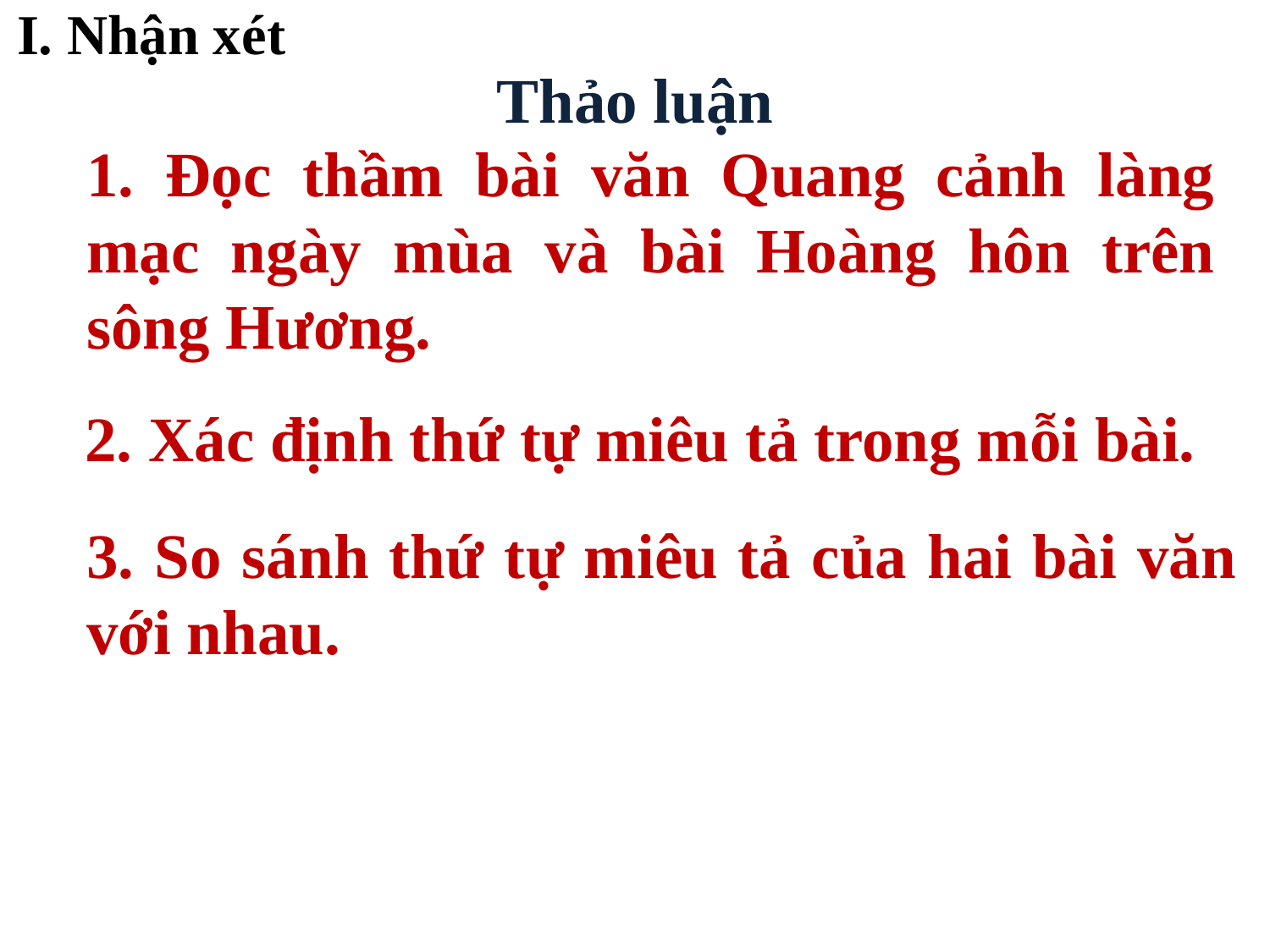

I. Nhận xét
Thảo luận
1. Đọc thầm bài văn Quang cảnh làng mạc ngày mùa và bài Hoàng hôn trên sông Hương.
2. Xác định thứ tự miêu tả trong mỗi bài.
3. So sánh thứ tự miêu tả của hai bài văn với nhau.